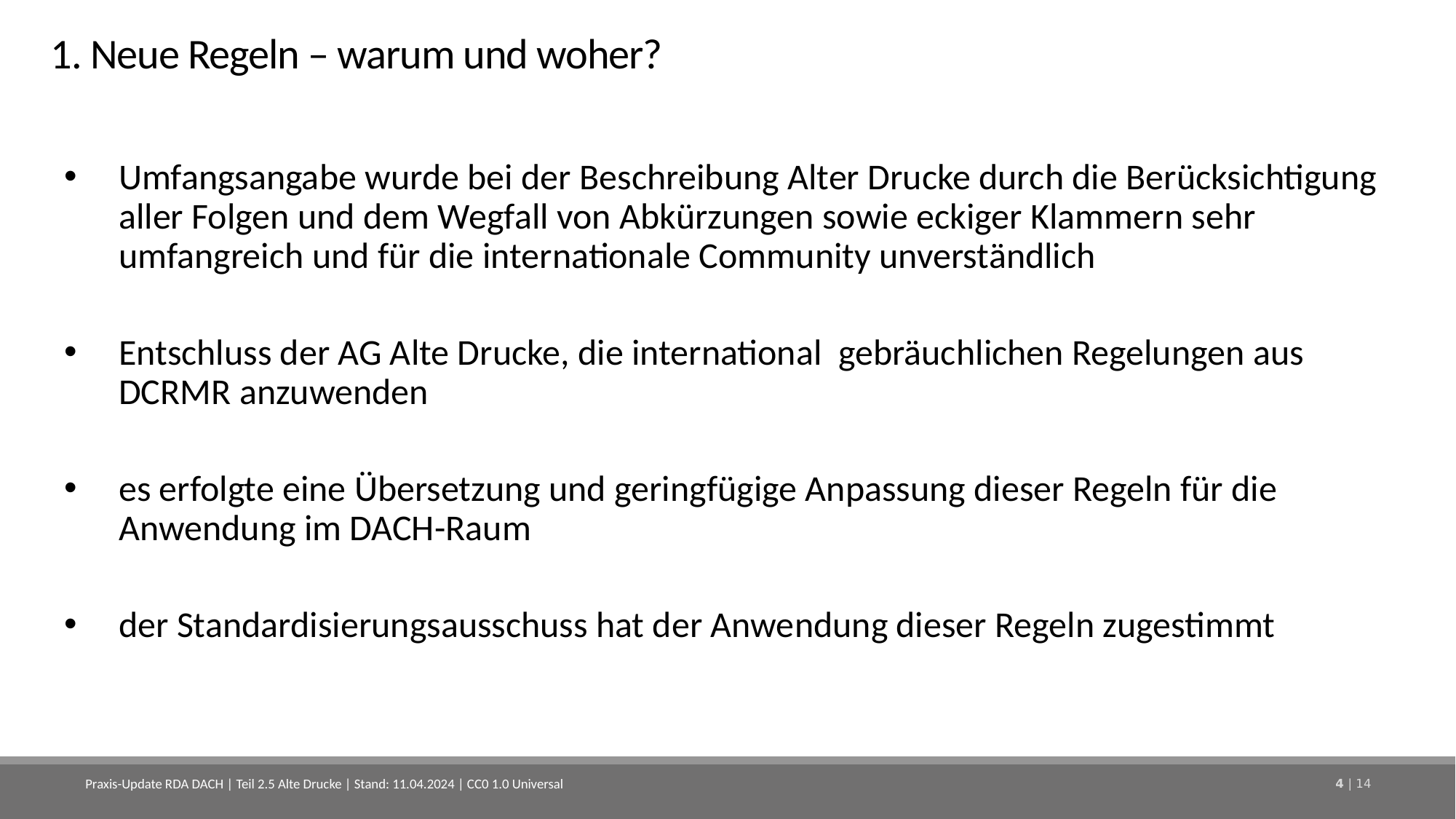

# 1. Neue Regeln – warum und woher?

Umfangsangabe wurde bei der Beschreibung Alter Drucke durch die Berücksichtigung aller Folgen und dem Wegfall von Abkürzungen sowie eckiger Klammern sehr umfangreich und für die internationale Community unverständlich

Entschluss der AG Alte Drucke, die international  gebräuchlichen Regelungen aus DCRMR anzuwenden

es erfolgte eine Übersetzung und geringfügige Anpassung dieser Regeln für die Anwendung im DACH-Raum

der Standardisierungsausschuss hat der Anwendung dieser Regeln zugestimmt

Praxis-Update RDA DACH | Teil 2.5 Alte Drucke | Stand: 11.04.2024 | CC0 1.0 Universal
4 | 14